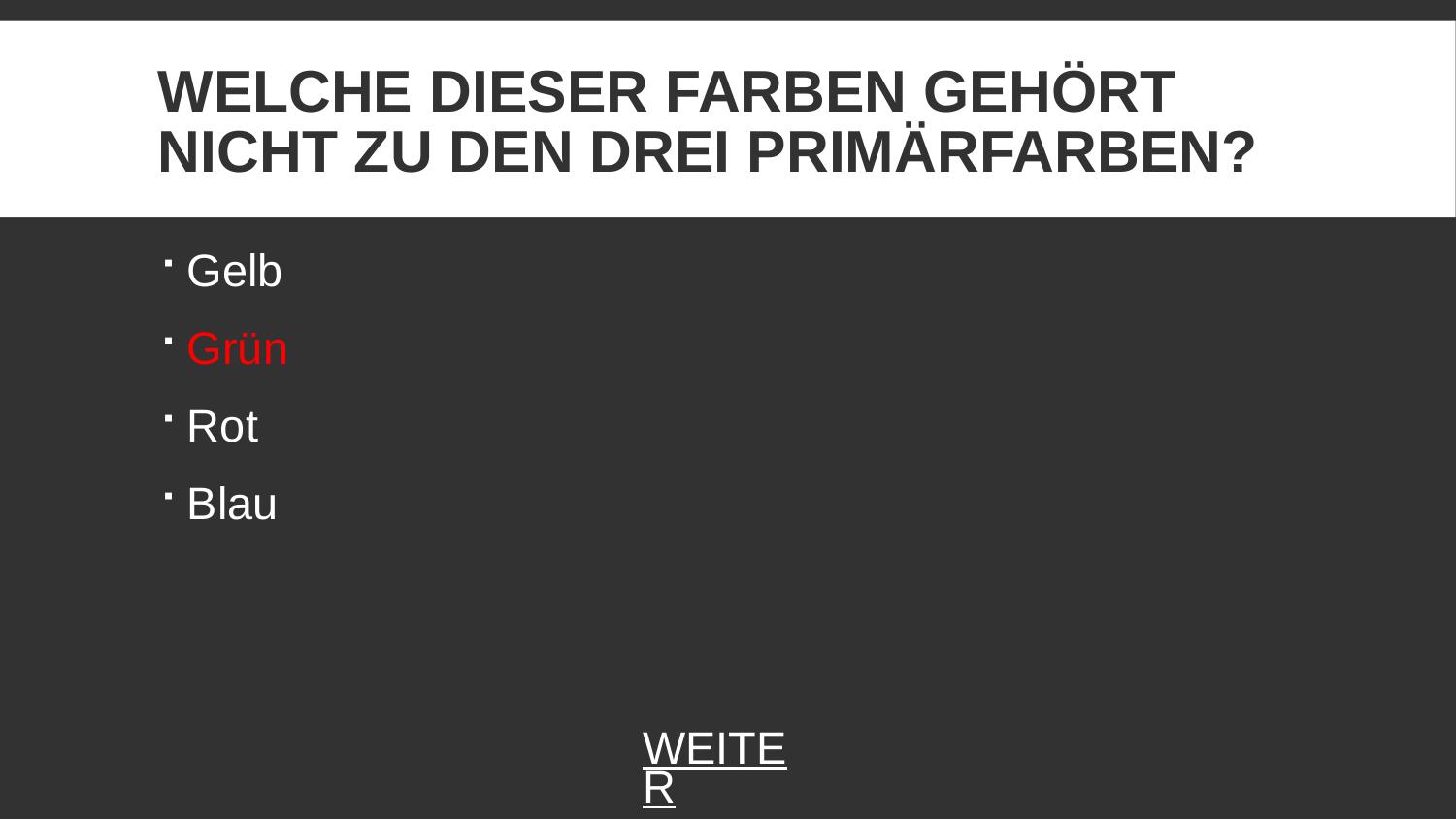

# Welche dieser Farben gehört nicht zu den drei Primärfarben?
Gelb
Grün
Rot
Blau
WEITER